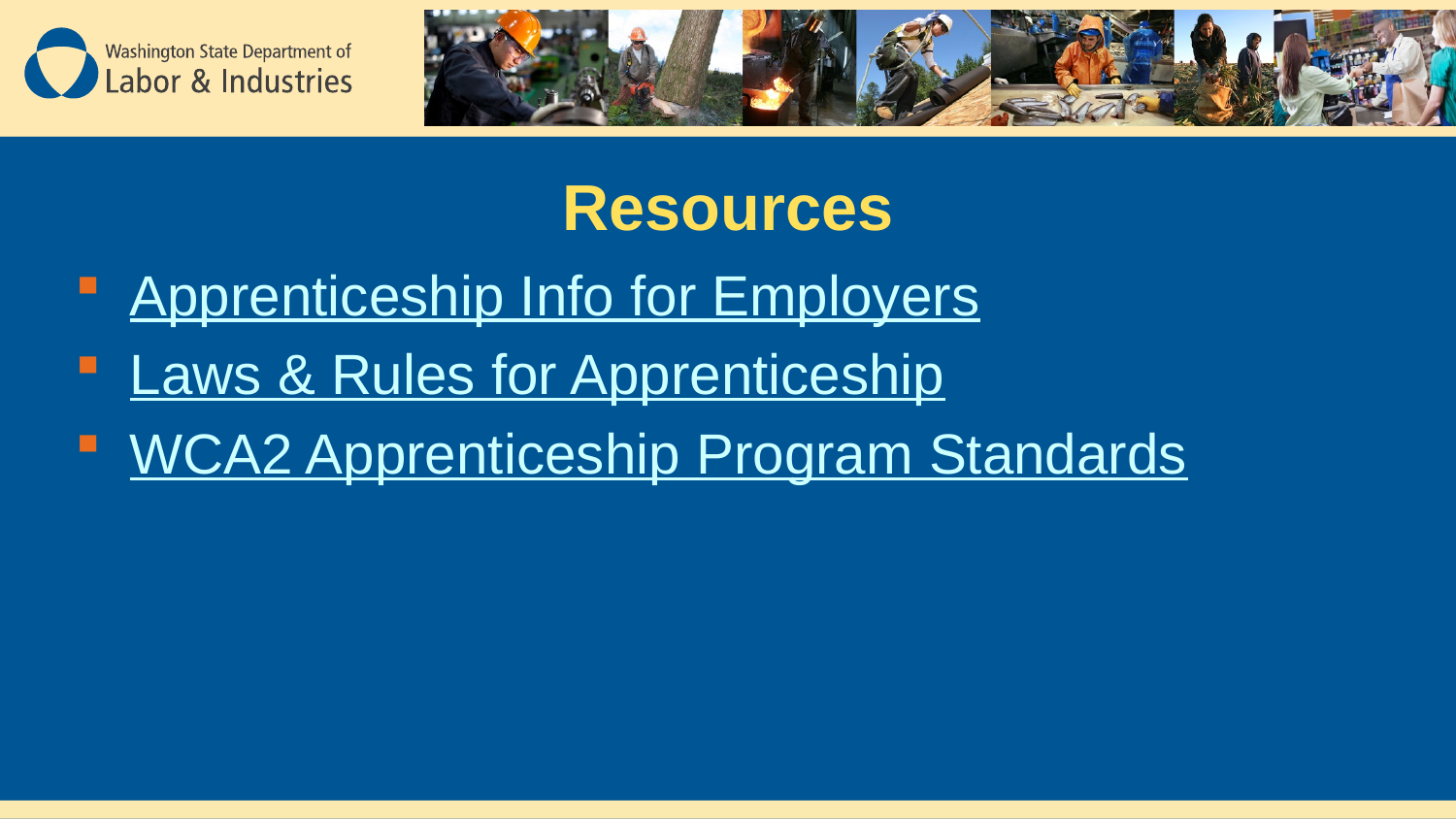

# Resources
Apprenticeship Info for Employers
Laws & Rules for Apprenticeship
WCA2 Apprenticeship Program Standards